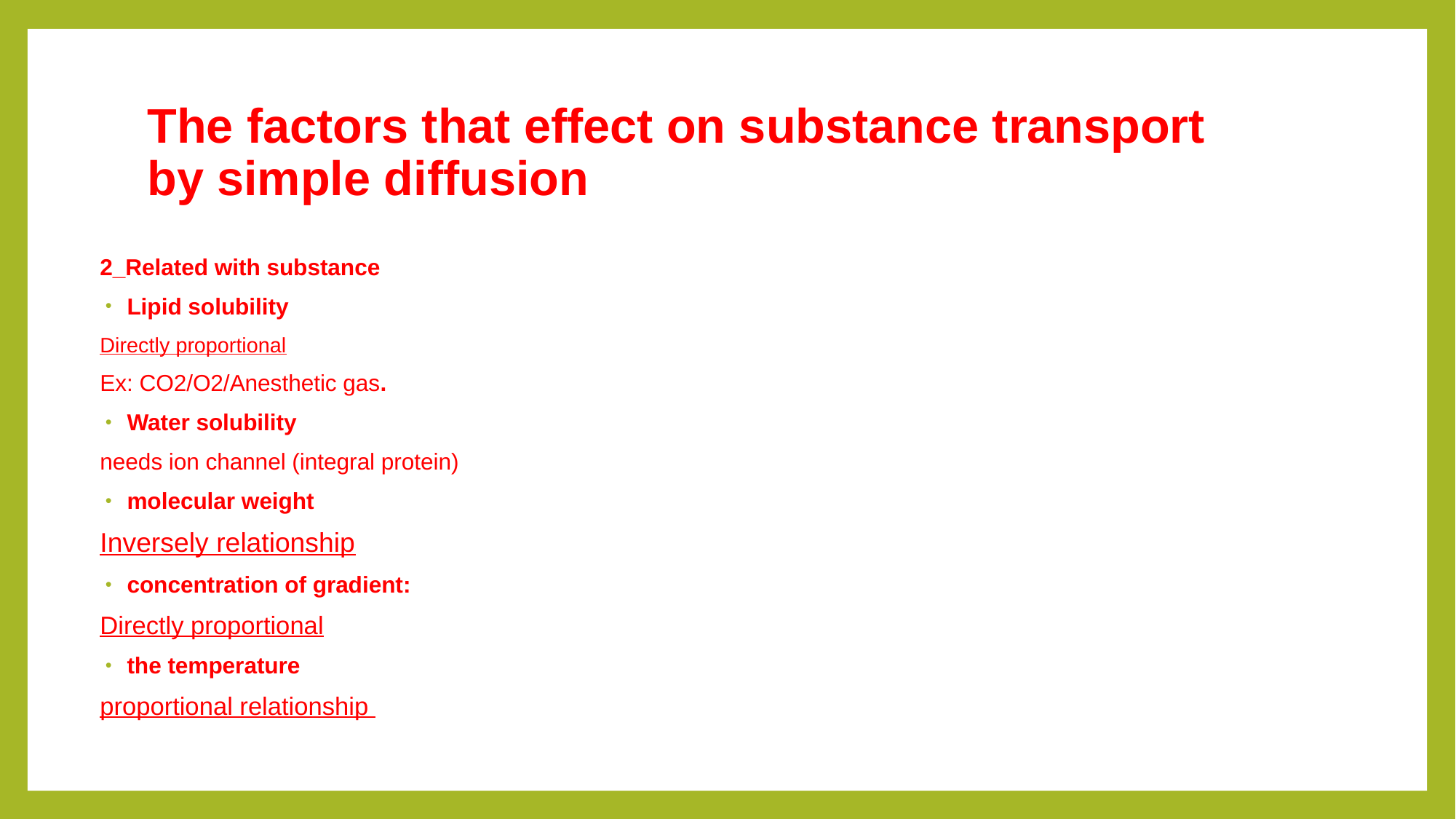

# The factors that effect on substance transport by simple diffusion
2_Related with substance
Lipid solubility
Directly proportional
Ex: CO2/O2/Anesthetic gas.
Water solubility
needs ion channel (integral protein)
molecular weight
Inversely relationship
concentration of gradient:
Directly proportional
the temperature
proportional relationship